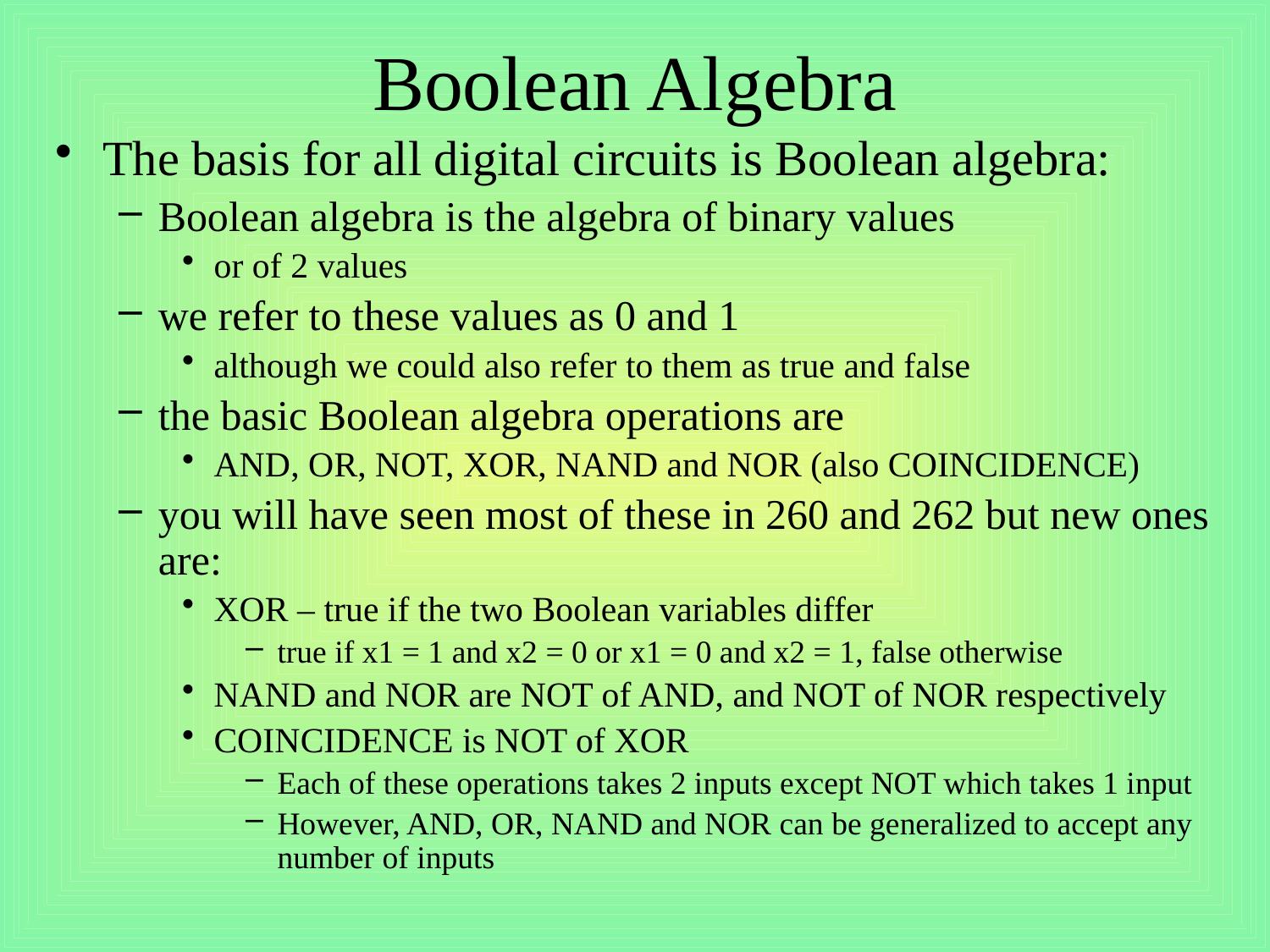

# Boolean Algebra
The basis for all digital circuits is Boolean algebra:
Boolean algebra is the algebra of binary values
or of 2 values
we refer to these values as 0 and 1
although we could also refer to them as true and false
the basic Boolean algebra operations are
AND, OR, NOT, XOR, NAND and NOR (also COINCIDENCE)
you will have seen most of these in 260 and 262 but new ones are:
XOR – true if the two Boolean variables differ
true if x1 = 1 and x2 = 0 or x1 = 0 and x2 = 1, false otherwise
NAND and NOR are NOT of AND, and NOT of NOR respectively
COINCIDENCE is NOT of XOR
Each of these operations takes 2 inputs except NOT which takes 1 input
However, AND, OR, NAND and NOR can be generalized to accept any number of inputs